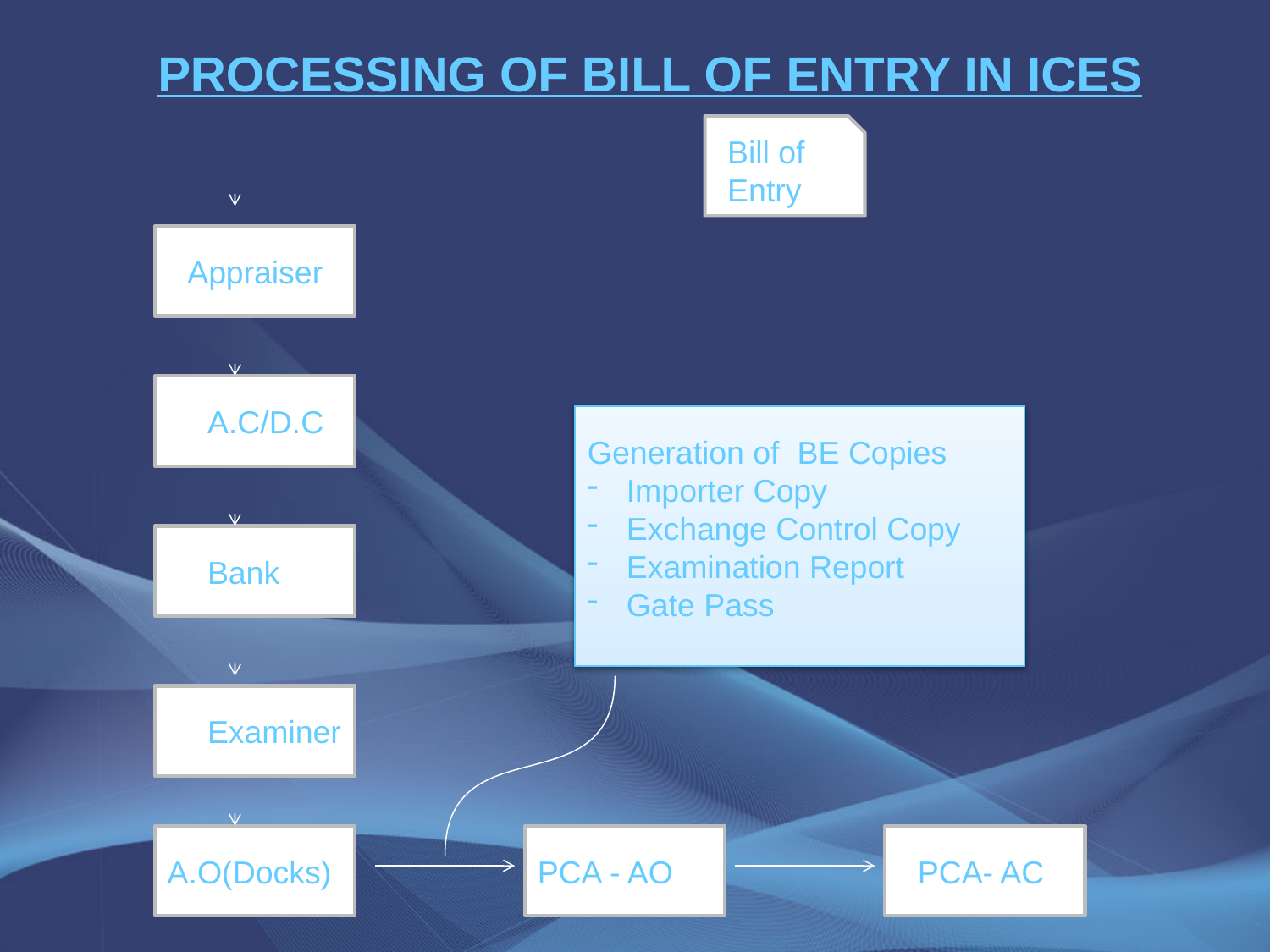

PROCESSING OF BILL OF ENTRY IN ICES

Bill of Entry

Appraiser

A.C/D.C

Generation of  BE Copies
 Importer Copy
 Exchange Control Copy
 Examination Report
 Gate Pass

Bank

Examiner

A.O(Docks)
PCA - AO
PCA- AC